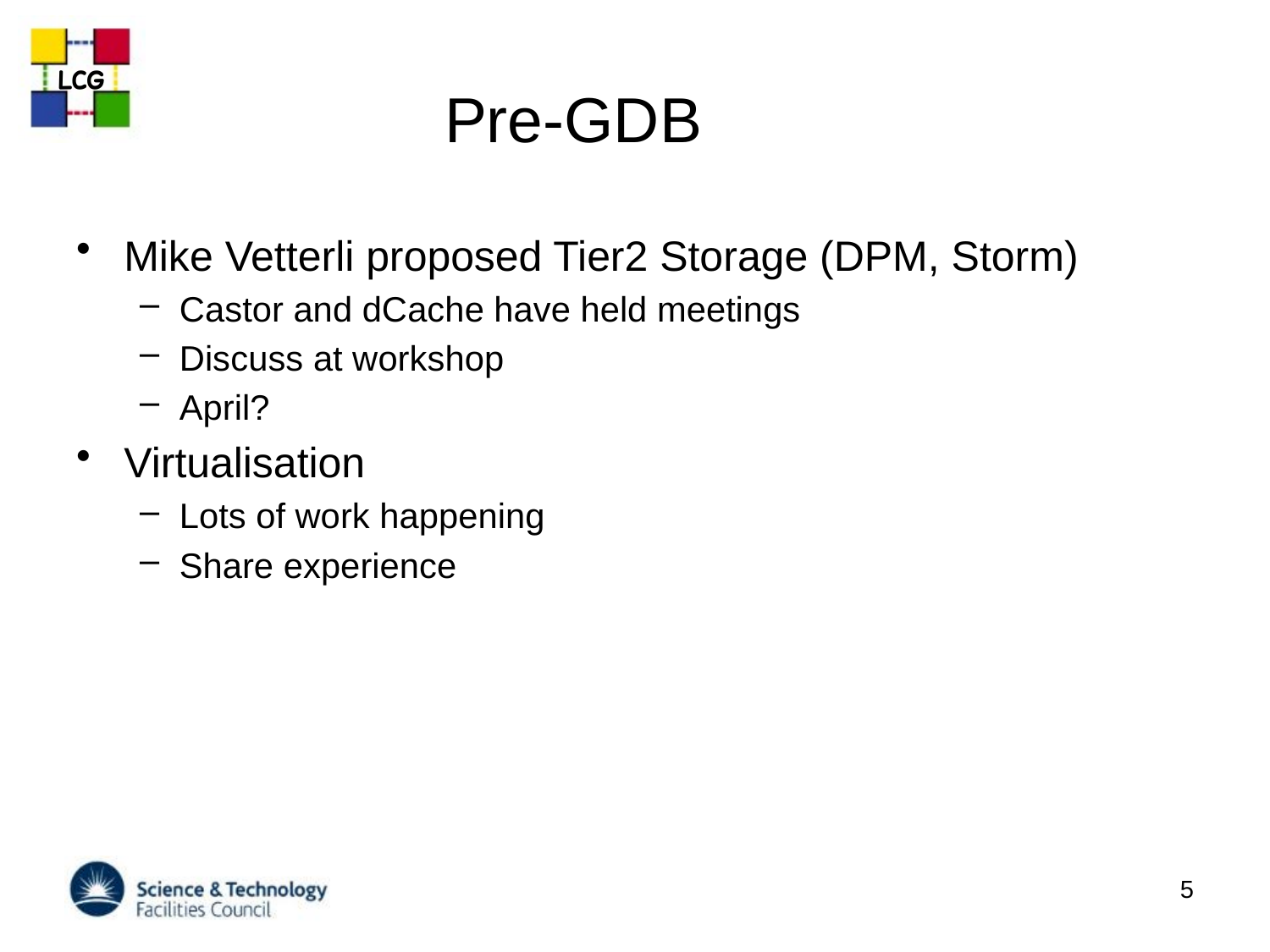

# Pre-GDB
Mike Vetterli proposed Tier2 Storage (DPM, Storm)
Castor and dCache have held meetings
Discuss at workshop
April?
Virtualisation
Lots of work happening
Share experience
5